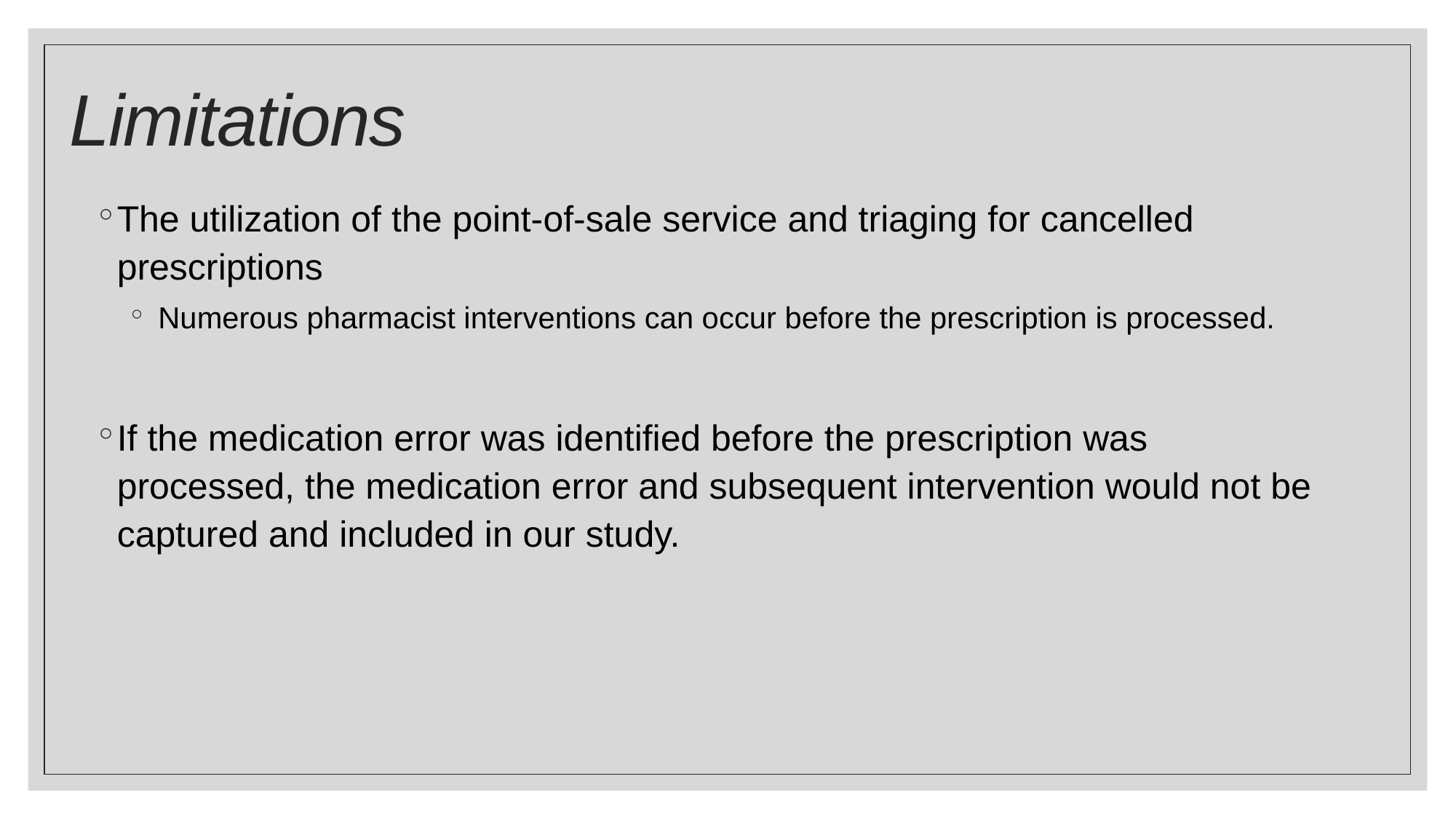

# Limitations
The utilization of the point-of-sale service and triaging for cancelled prescriptions
 Numerous pharmacist interventions can occur before the prescription is processed.

If the medication error was identified before the prescription was processed, the medication error and subsequent intervention would not be captured and included in our study.